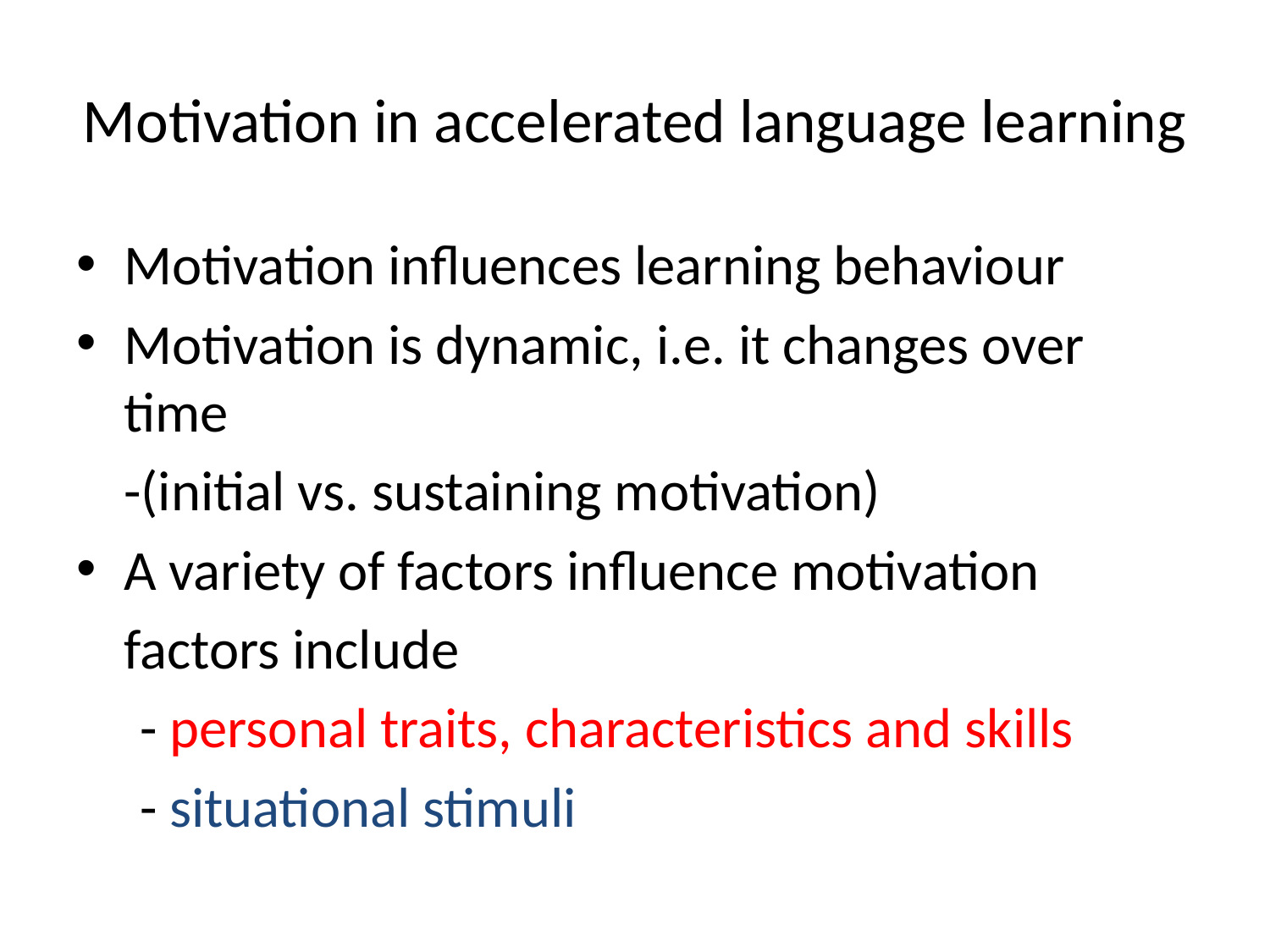

# Motivation in accelerated language learning
Motivation influences learning behaviour
Motivation is dynamic, i.e. it changes over time
	-(initial vs. sustaining motivation)
A variety of factors influence motivation
	factors include
     - personal traits, characteristics and skills
     - situational stimuli